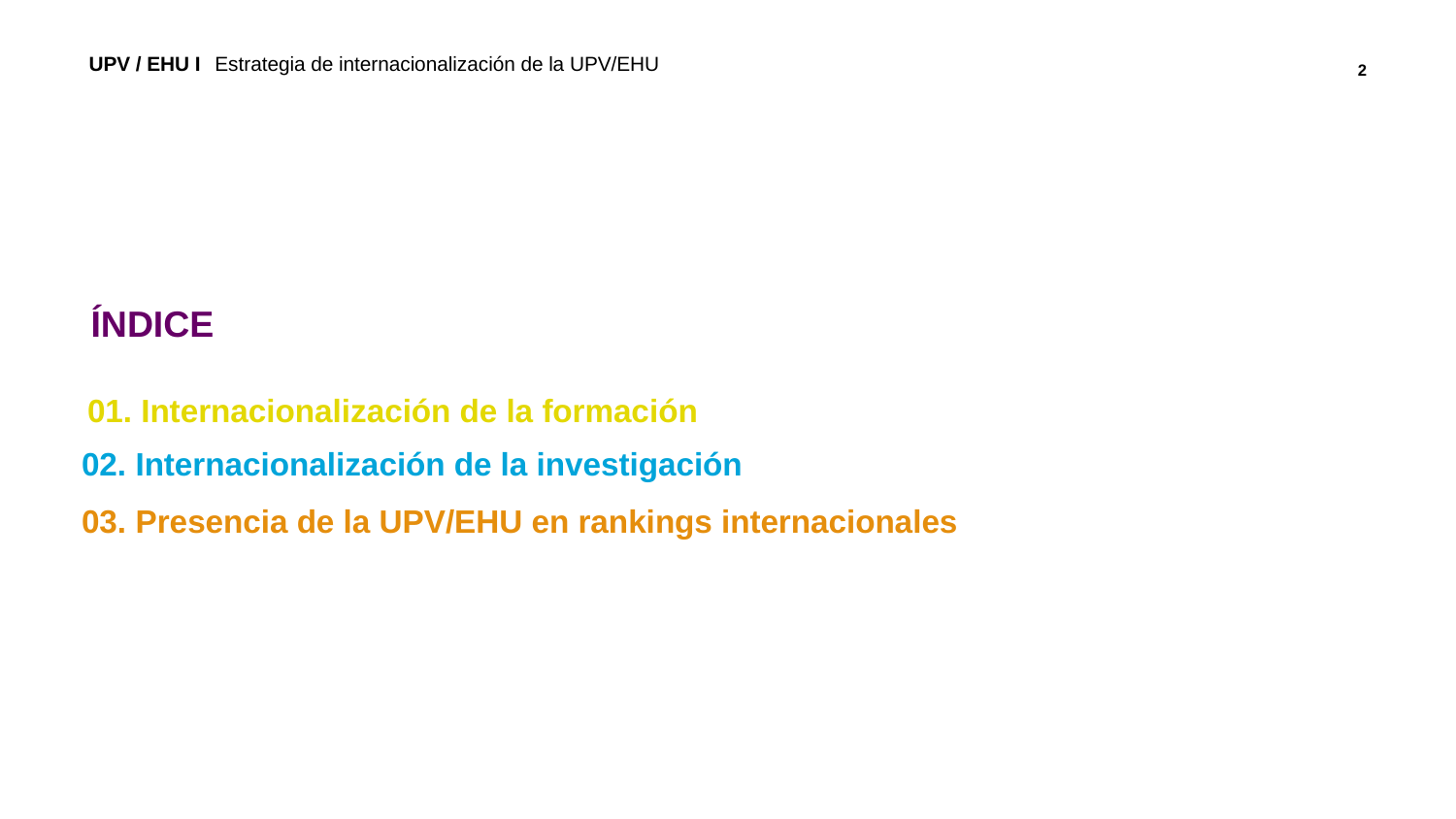

ÍNDICE
Estrategia de internacionalización de la UPV/EHU
2
ÍNDICE
01. Internacionalización de la formación
02. Internacionalización de la investigación
03. Presencia de la UPV/EHU en rankings internacionales